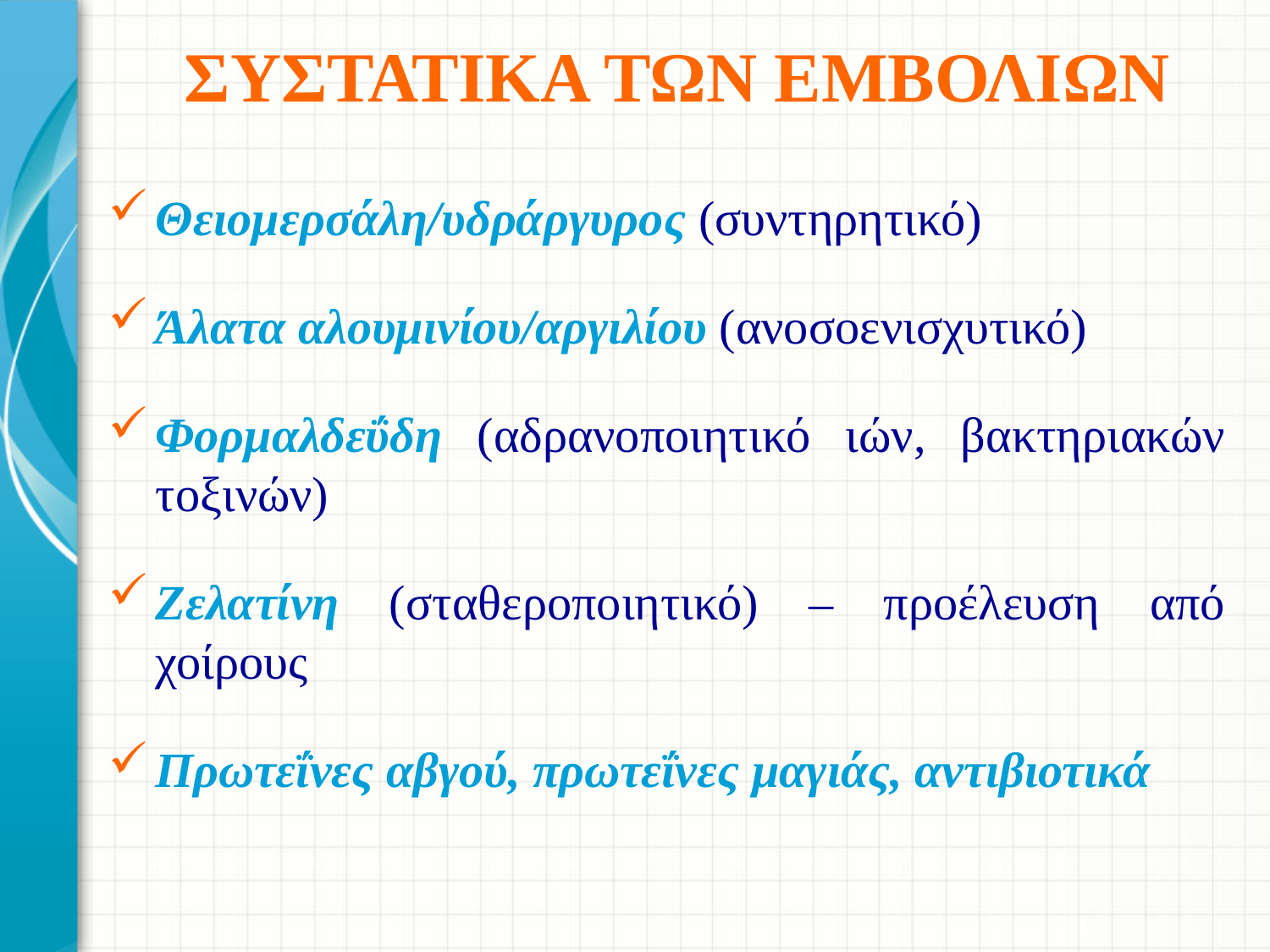

# ΣΥΣΤΑΤΙΚΑ ΤΩΝ ΕΜΒΟΛΙΩΝ
Θειομερσάλη/υδράργυρος (συντηρητικό)

Άλατα αλουμινίου/αργιλίου (ανοσοενισχυτικό)

Φορμαλδεΰδη (αδρανοποιητικό ιών, βακτηριακών τοξινών)

Ζελατίνη (σταθεροποιητικό) – προέλευση από χοίρους

Πρωτεΐνες αβγού, πρωτεΐνες μαγιάς, αντιβιοτικά